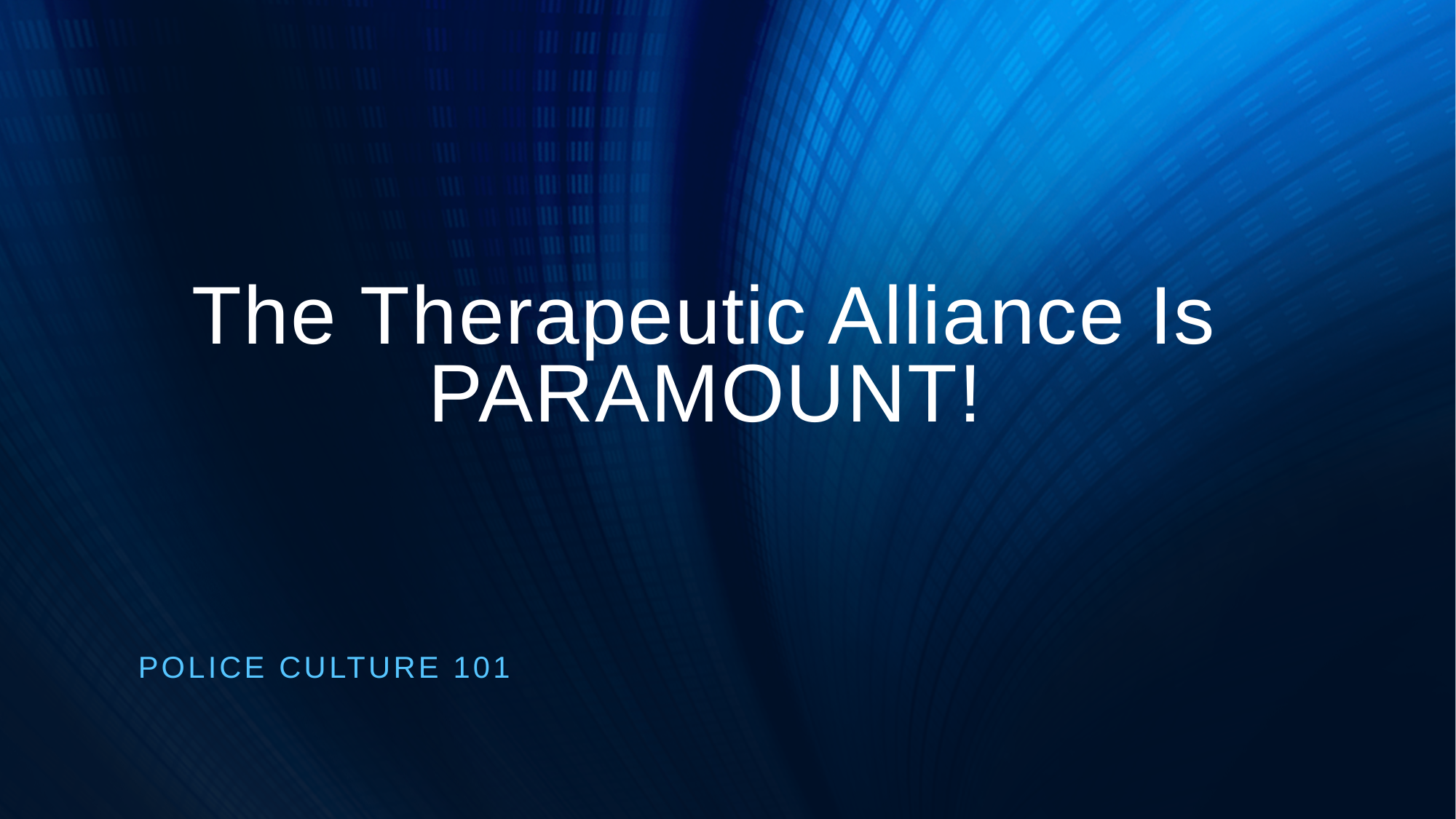

# The Therapeutic Alliance Is PARAMOUNT!
Police Culture 101